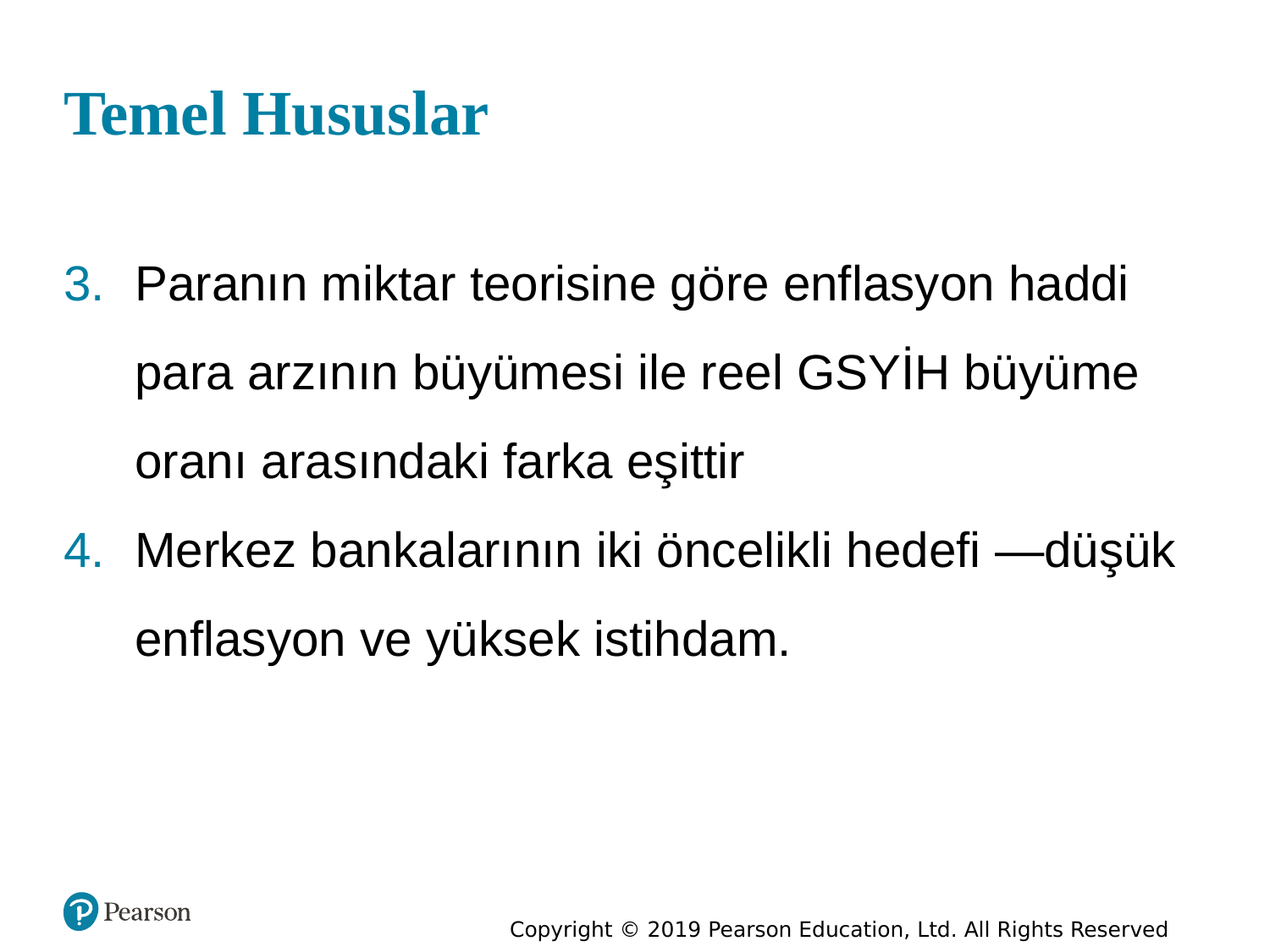

# Temel Hususlar
Paranın miktar teorisine göre enflasyon haddi para arzının büyümesi ile reel GSYİH büyüme oranı arasındaki farka eşittir
Merkez bankalarının iki öncelikli hedefi —düşük enflasyon ve yüksek istihdam.